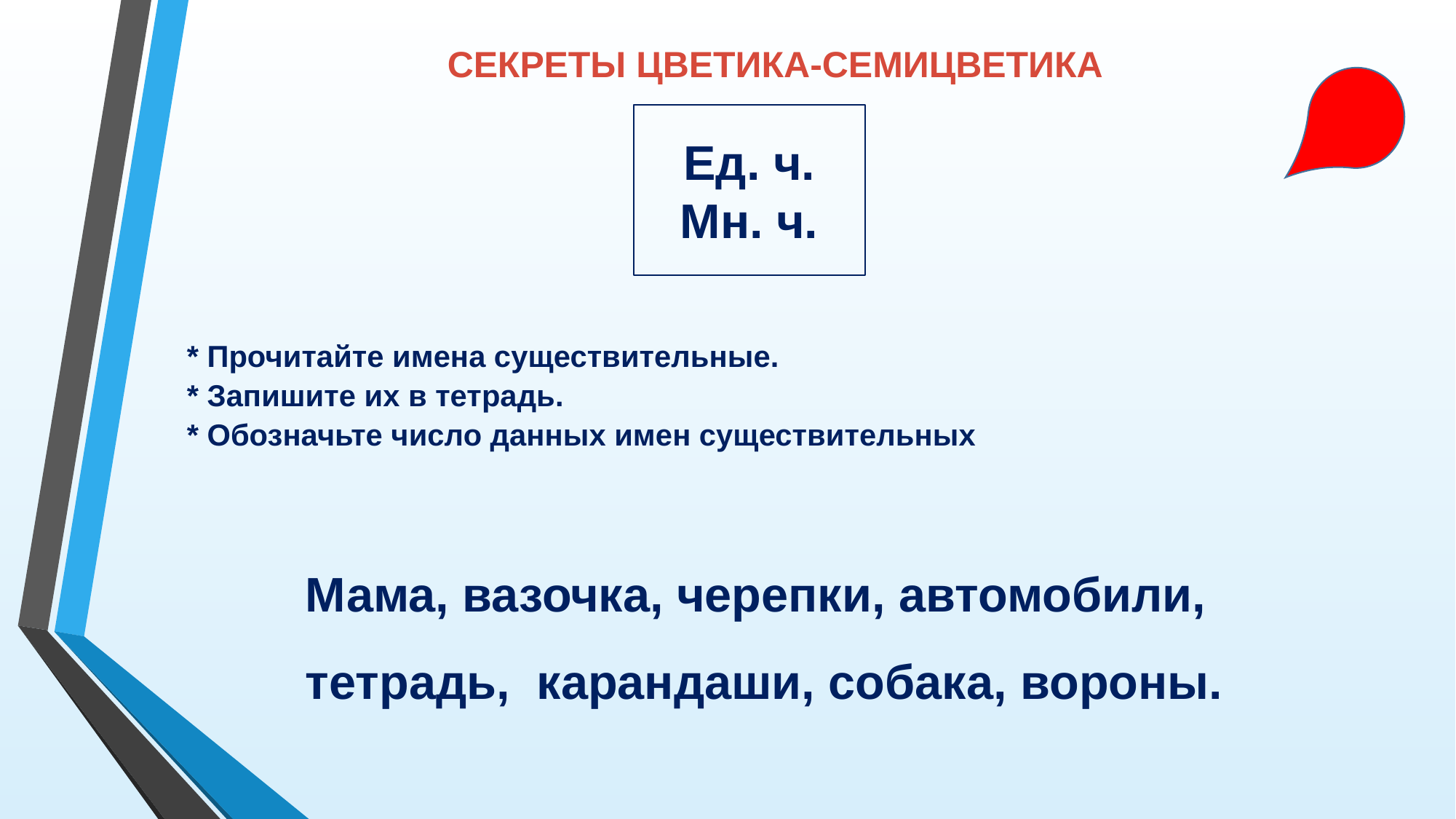

# СЕКРЕТЫ ЦВЕТИКА-СЕМИЦВЕТИКА

Ед. ч.
Мн. ч.
* Прочитайте имена существительные.
* Запишите их в тетрадь.
* Обозначьте число данных имен существительных
Мама, вазочка, черепки, автомобили, тетрадь,  карандаши, собака, вороны.